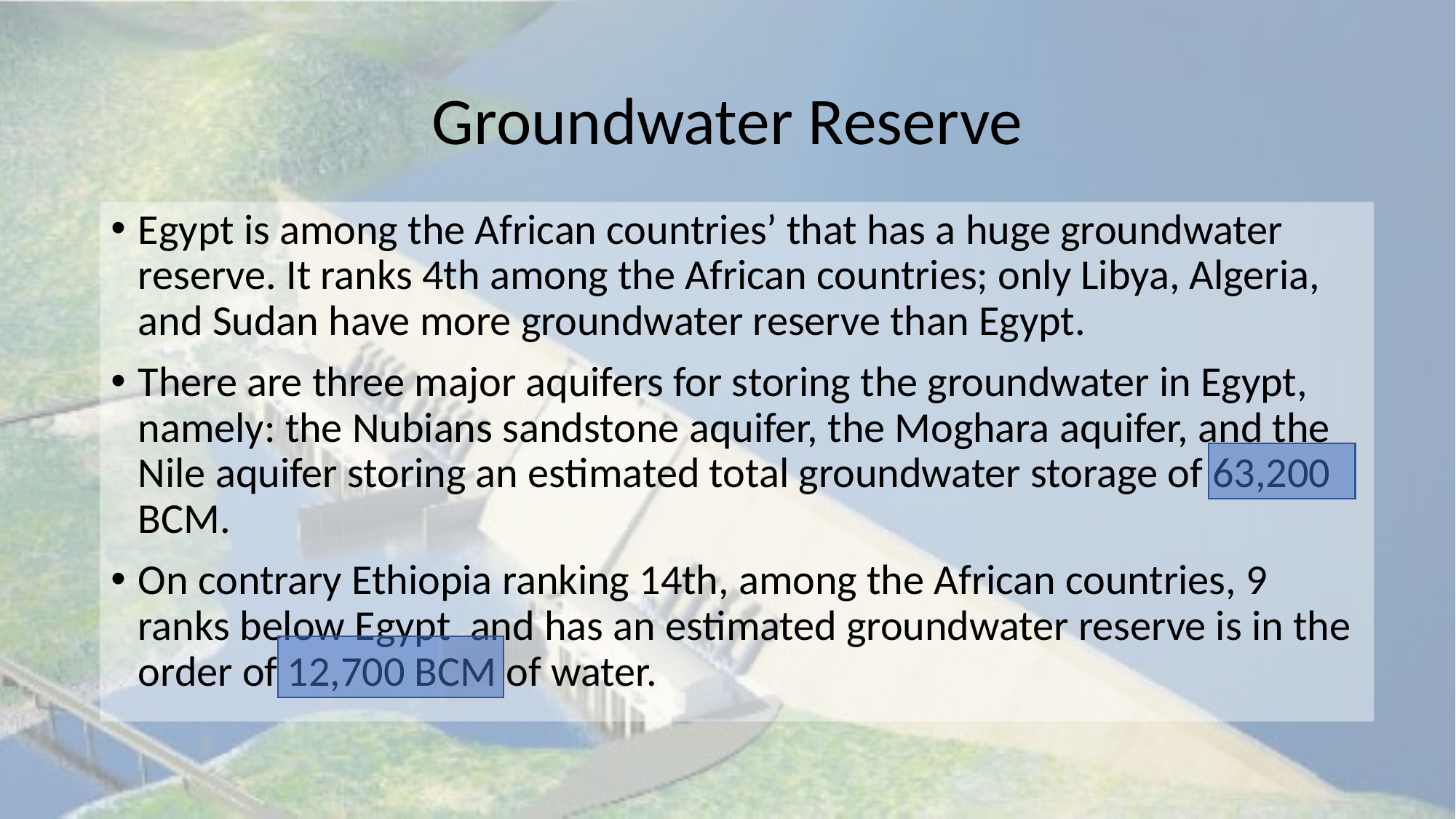

# Groundwater Reserve
Egypt is among the African countries’ that has a huge groundwater reserve. It ranks 4th among the African countries; only Libya, Algeria, and Sudan have more groundwater reserve than Egypt.
There are three major aquifers for storing the groundwater in Egypt, namely: the Nubians sandstone aquifer, the Moghara aquifer, and the Nile aquifer storing an estimated total groundwater storage of 63,200 BCM.
On contrary Ethiopia ranking 14th, among the African countries, 9 ranks below Egypt  and has an estimated groundwater reserve is in the order of 12,700 BCM of water.